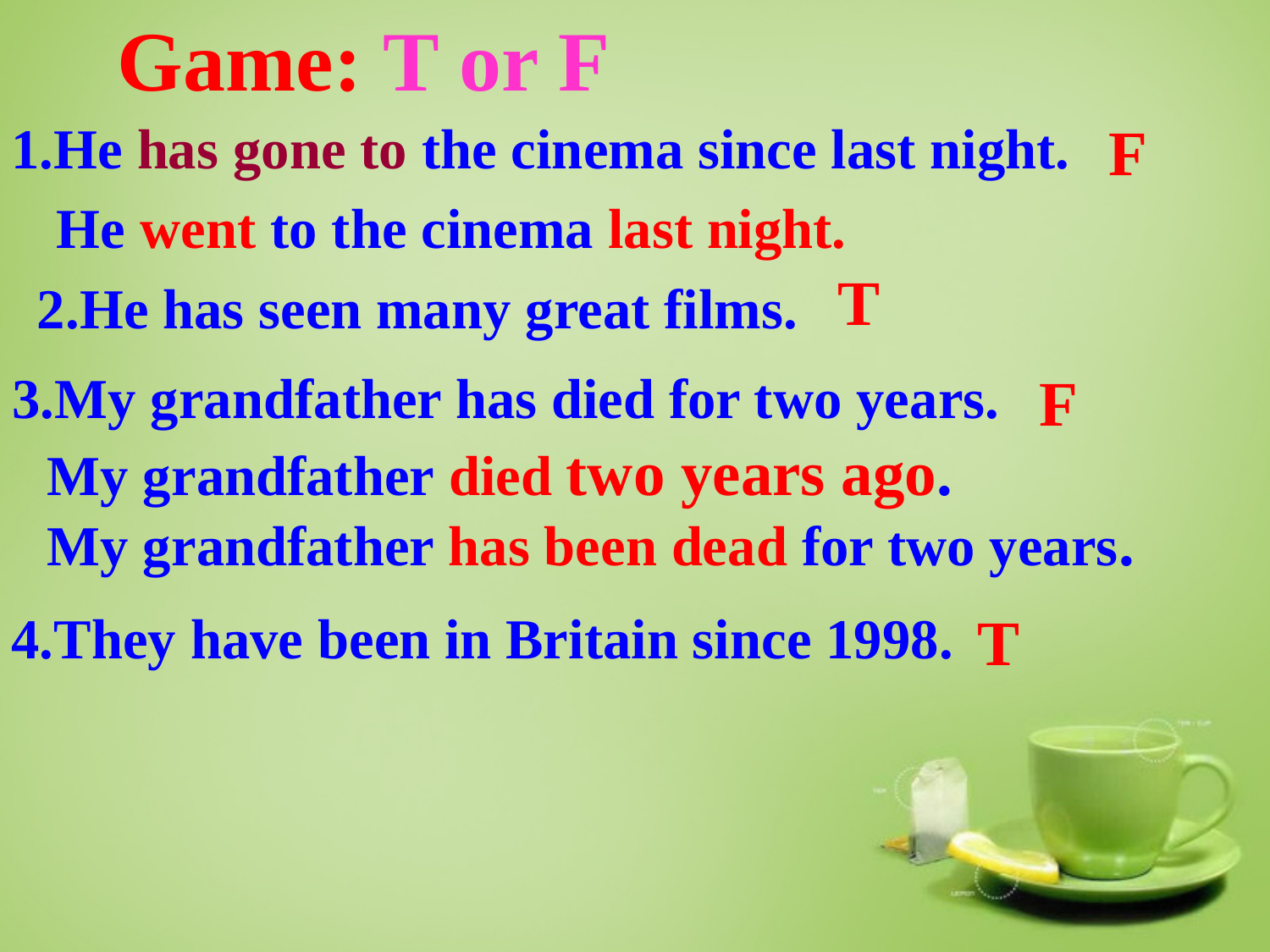

Game: T or F
1.He has gone to the cinema since last night.
F
He went to the cinema last night.

T
2.He has seen many great films.
3.My grandfather has died for two years.
F
My grandfather died two years ago.
My grandfather has been dead for two years.
4.They have been in Britain since 1998.
T